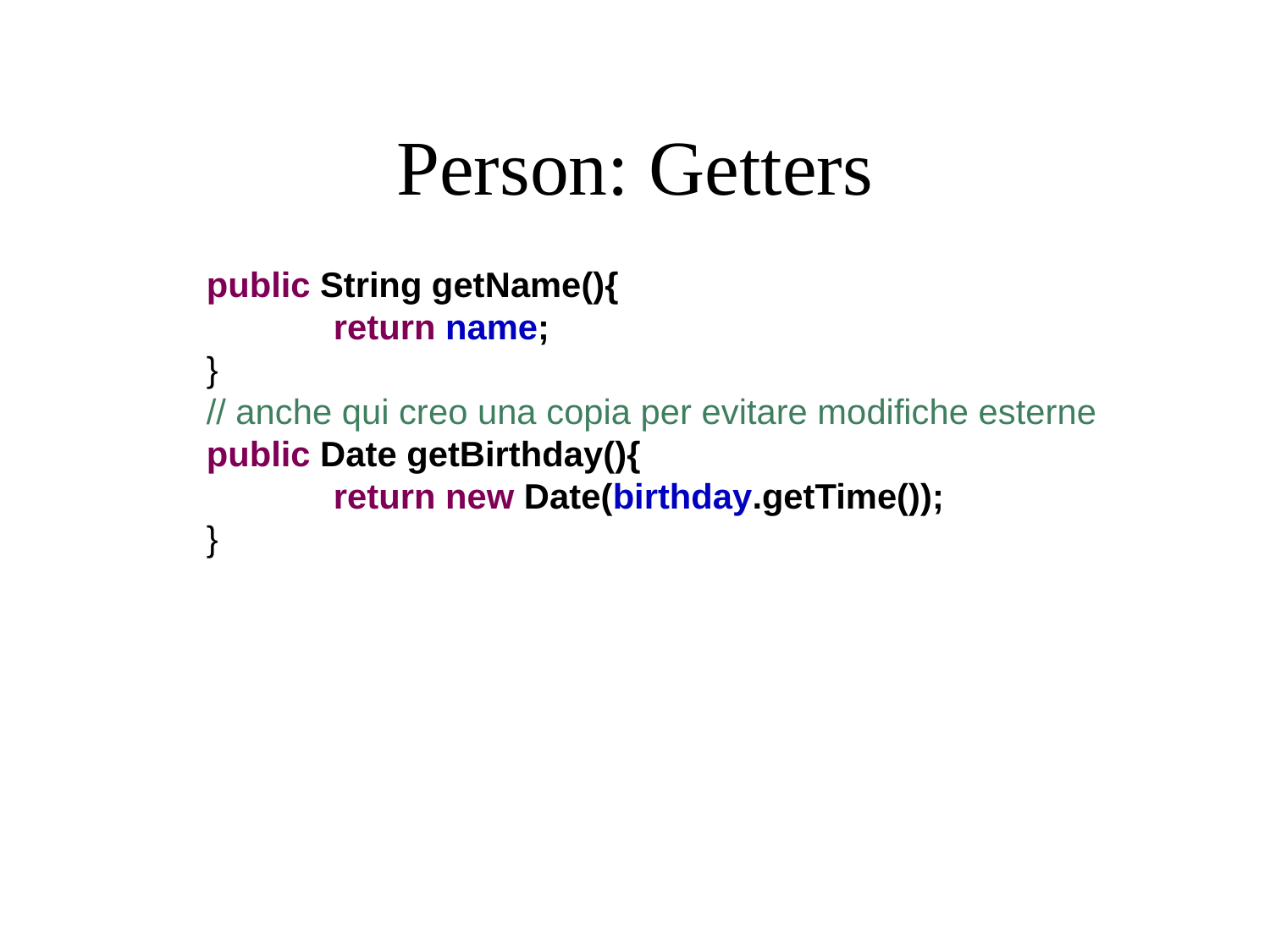

# Person: Getters
	public String getName(){
		return name;
	}
	// anche qui creo una copia per evitare modifiche esterne
	public Date getBirthday(){
		return new Date(birthday.getTime());
	}